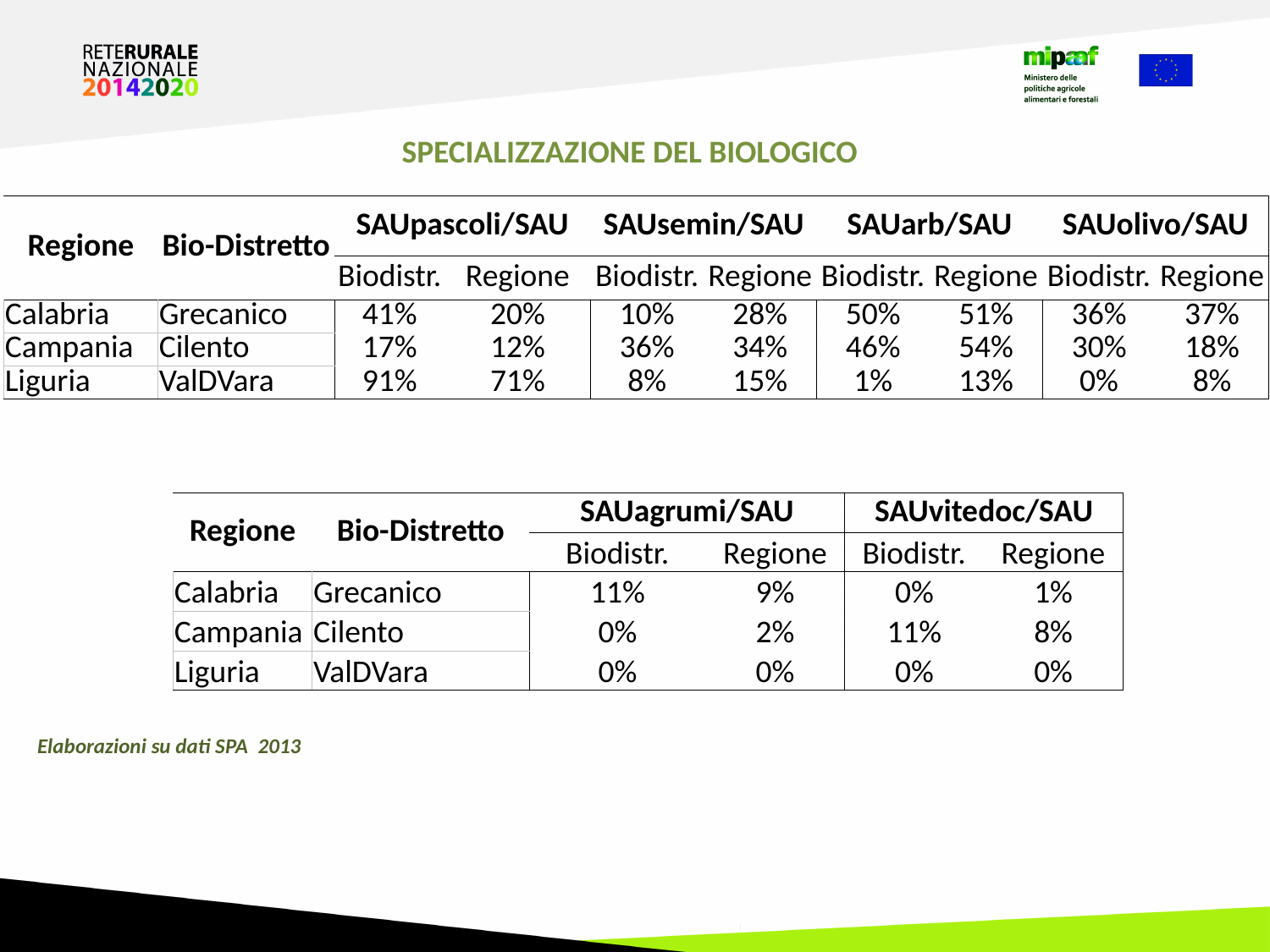

SPECIALIZZAZIONE DEL BIOLOGICO
| Regione | Bio-Distretto | SAUpascoli/SAU |  | SAUsemin/SAU |  | SAUarb/SAU |  | SAUolivo/SAU |  |
| --- | --- | --- | --- | --- | --- | --- | --- | --- | --- |
|  |  | Biodistr. | Regione | Biodistr. | Regione | Biodistr. | Regione | Biodistr. | Regione |
| Calabria | Grecanico | 41% | 20% | 10% | 28% | 50% | 51% | 36% | 37% |
| Campania | Cilento | 17% | 12% | 36% | 34% | 46% | 54% | 30% | 18% |
| Liguria | ValDVara | 91% | 71% | 8% | 15% | 1% | 13% | 0% | 8% |
| Regione | Bio-Distretto | SAUagrumi/SAU |  | SAUvitedoc/SAU |  |
| --- | --- | --- | --- | --- | --- |
|  |  | Biodistr. | Regione | Biodistr. | Regione |
| Calabria | Grecanico | 11% | 9% | 0% | 1% |
| Campania | Cilento | 0% | 2% | 11% | 8% |
| Liguria | ValDVara | 0% | 0% | 0% | 0% |
Elaborazioni su dati SPA  2013